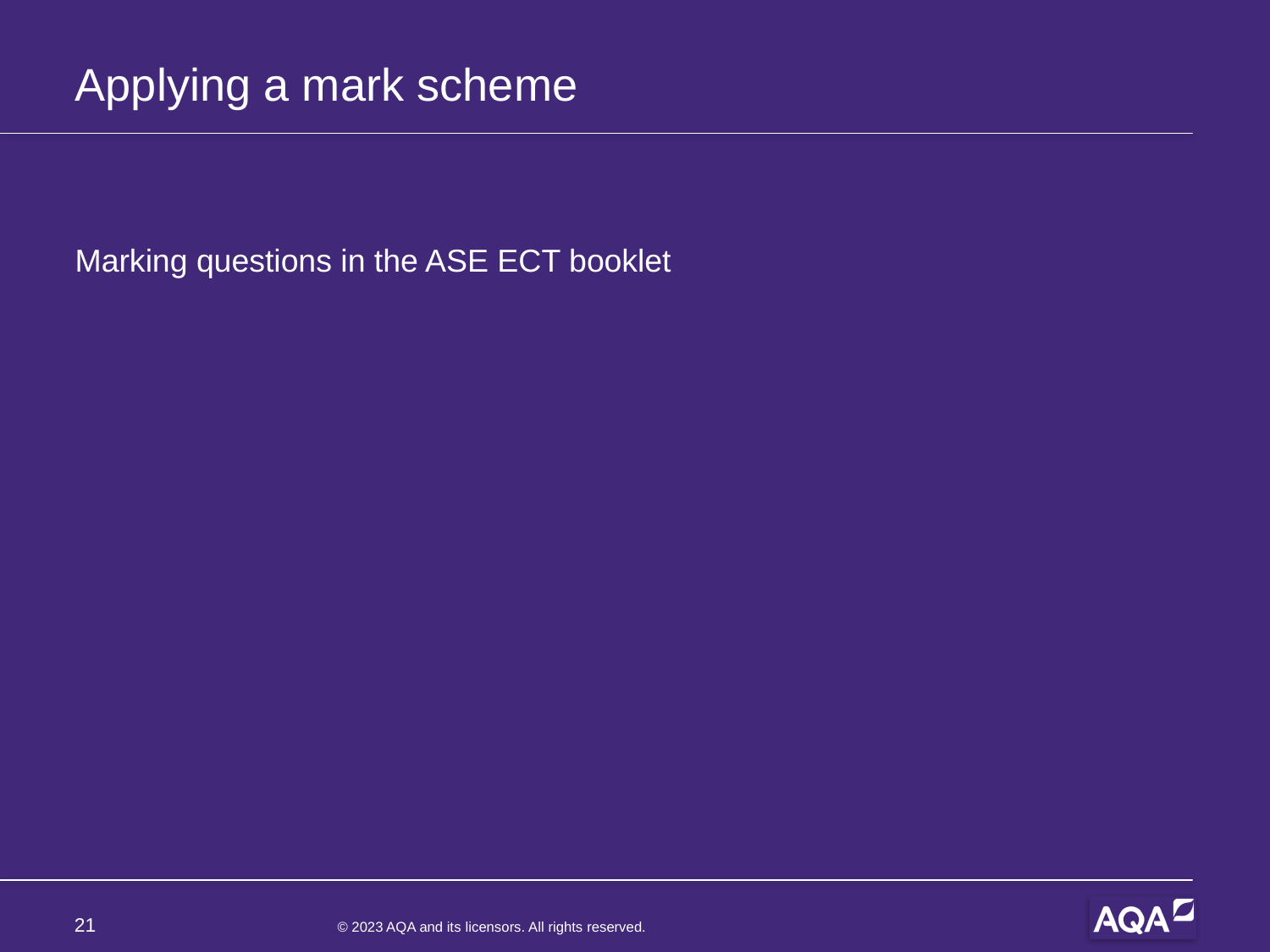

# Applying a mark scheme
Marking questions in the ASE ECT booklet

21